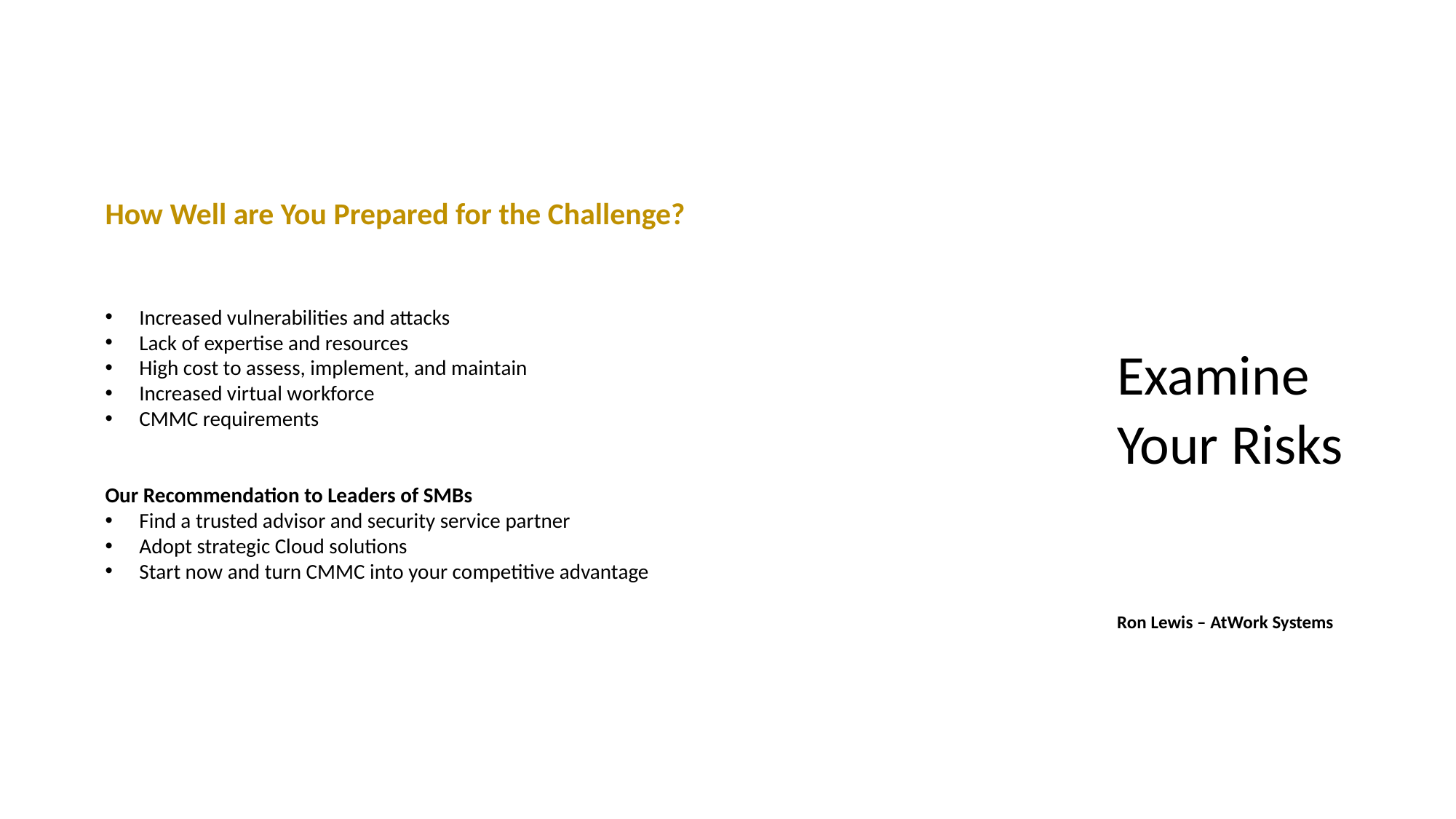

How Well are You Prepared for the Challenge?

Increased vulnerabilities and attacks
Lack of expertise and resources
High cost to assess, implement, and maintain
Increased virtual workforce
CMMC requirements

Our Recommendation to Leaders of SMBs
Find a trusted advisor and security service partner
Adopt strategic Cloud solutions
Start now and turn CMMC into your competitive advantage
Examine
Your Risks
Ron Lewis – AtWork Systems